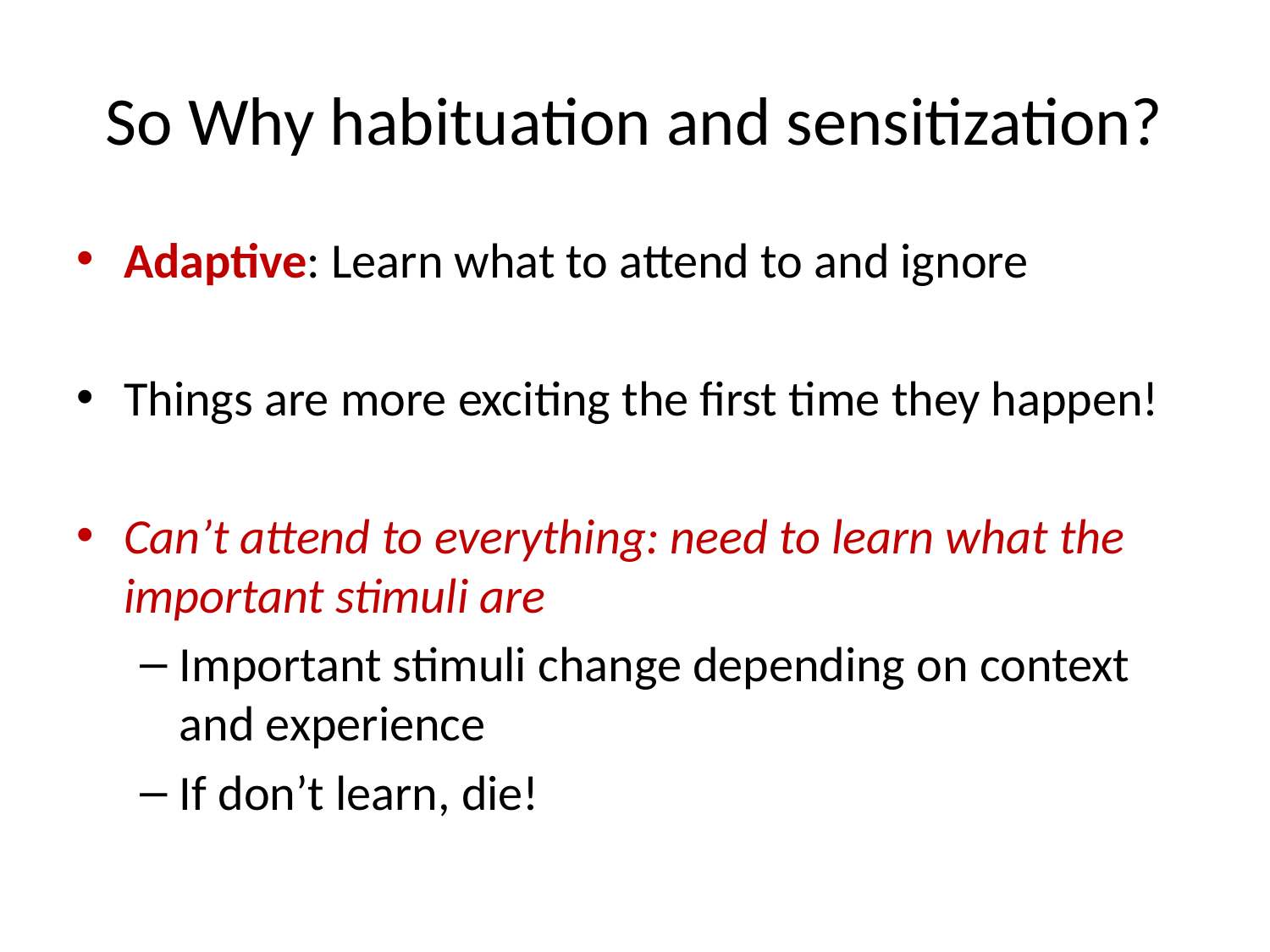

# So Why habituation and sensitization?
Adaptive: Learn what to attend to and ignore

Things are more exciting the first time they happen!

Can’t attend to everything: need to learn what the important stimuli are
Important stimuli change depending on context and experience
If don’t learn, die!